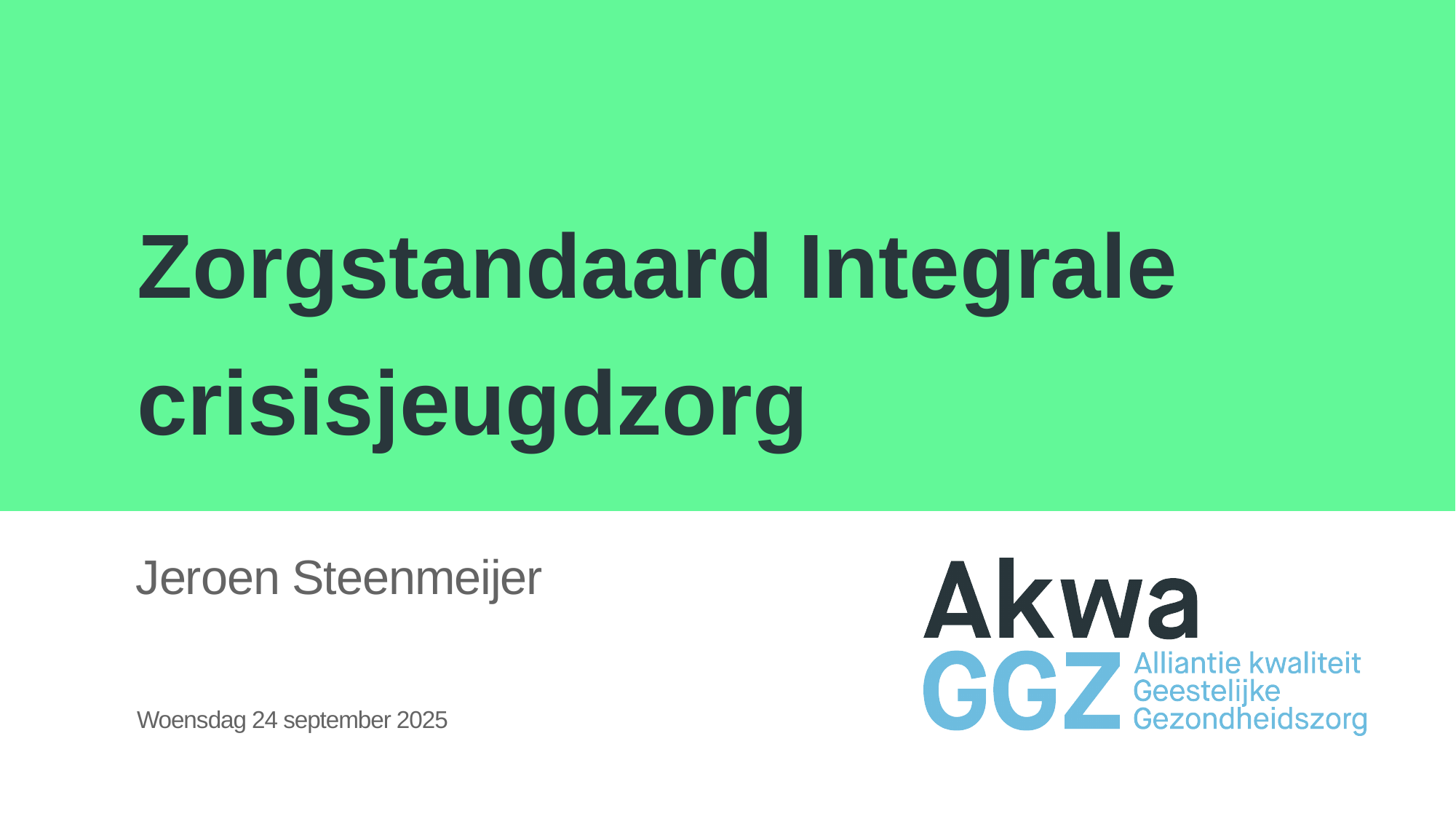

Zorgstandaard Integrale crisisjeugdzorg
Jeroen Steenmeijer
Woensdag 24 september 2025